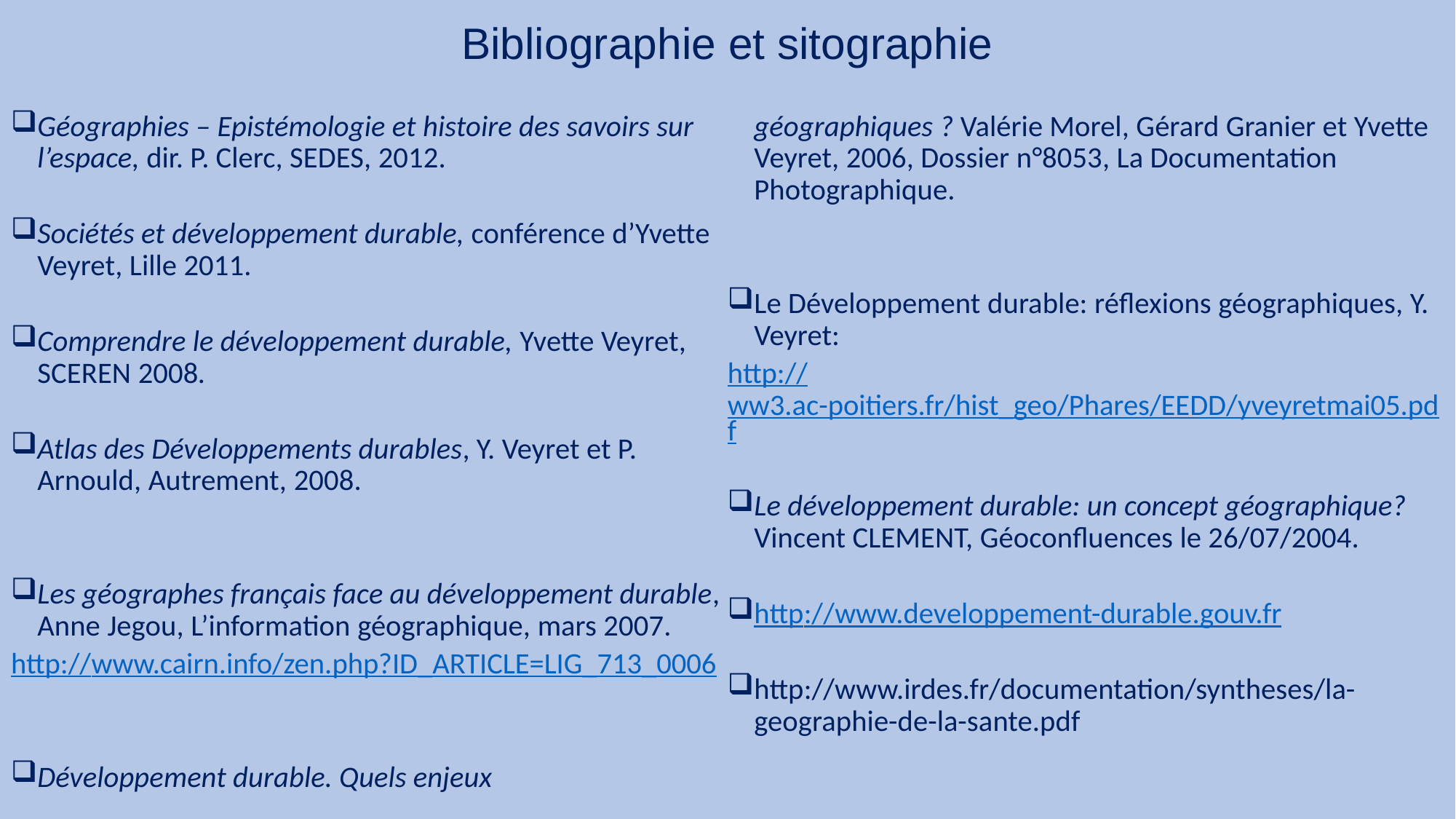

# Bibliographie et sitographie
Géographies – Epistémologie et histoire des savoirs sur l’espace, dir. P. Clerc, SEDES, 2012.

Sociétés et développement durable, conférence d’Yvette Veyret, Lille 2011.

Comprendre le développement durable, Yvette Veyret,  SCEREN 2008.

Atlas des Développements durables, Y. Veyret et P. Arnould, Autrement, 2008.

Les géographes français face au développement durable, Anne Jegou, L’information géographique, mars 2007.
http://www.cairn.info/zen.php?ID_ARTICLE=LIG_713_0006

Développement durable. Quels enjeux géographiques ? Valérie Morel, Gérard Granier et Yvette Veyret, 2006, Dossier n°8053, La Documentation Photographique.

Le Développement durable: réflexions géographiques, Y. Veyret:
http://ww3.ac-poitiers.fr/hist_geo/Phares/EEDD/yveyretmai05.pdf

Le développement durable: un concept géographique? Vincent CLEMENT, Géoconfluences le 26/07/2004.

http://www.developpement-durable.gouv.fr

http://www.irdes.fr/documentation/syntheses/la-geographie-de-la-sante.pdf